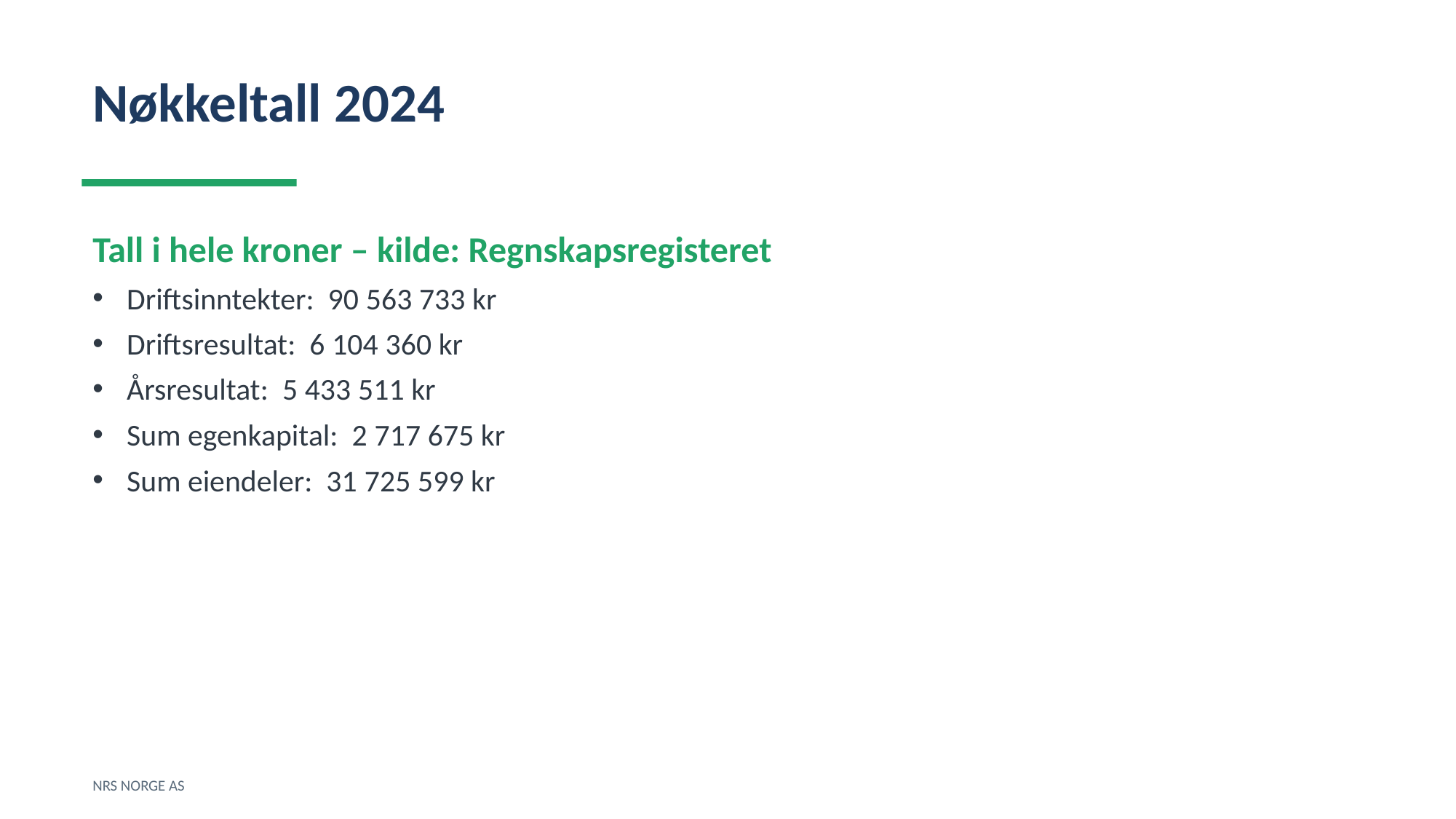

Nøkkeltall 2024

Tall i hele kroner – kilde: Regnskapsregisteret
Driftsinntekter:  90 563 733 kr
Driftsresultat:  6 104 360 kr
Årsresultat:  5 433 511 kr
Sum egenkapital:  2 717 675 kr
Sum eiendeler:  31 725 599 kr
NRS NORGE AS